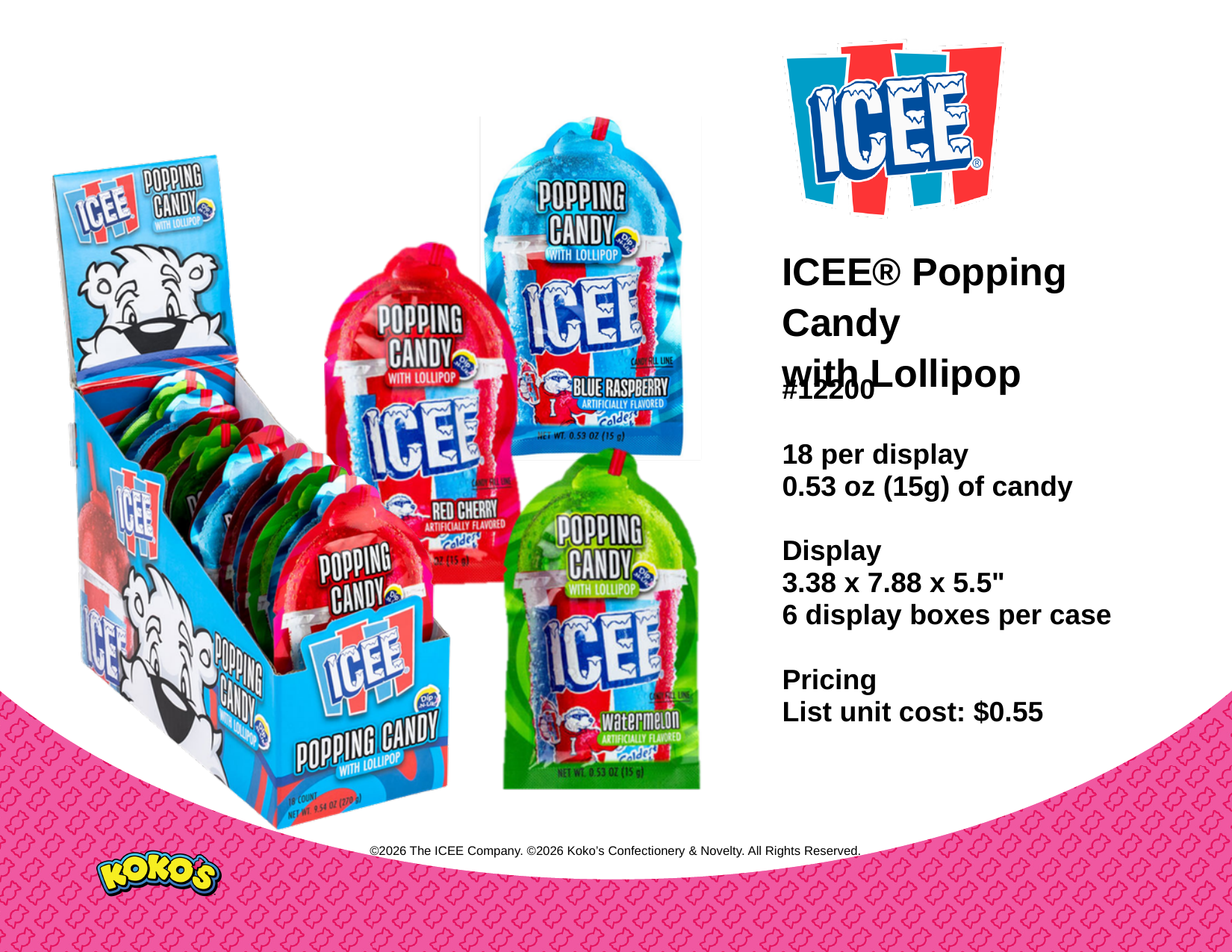

ICEE® Popping Candy
with Lollipop

#12200

18 per display
0.53 oz (15g) of candy

Display
3.38 x 7.88 x 5.5"
6 display boxes per case

Pricing
List unit cost: $0.55
©2026 The ICEE Company. ©2026 Koko’s Confectionery & Novelty. All Rights Reserved.